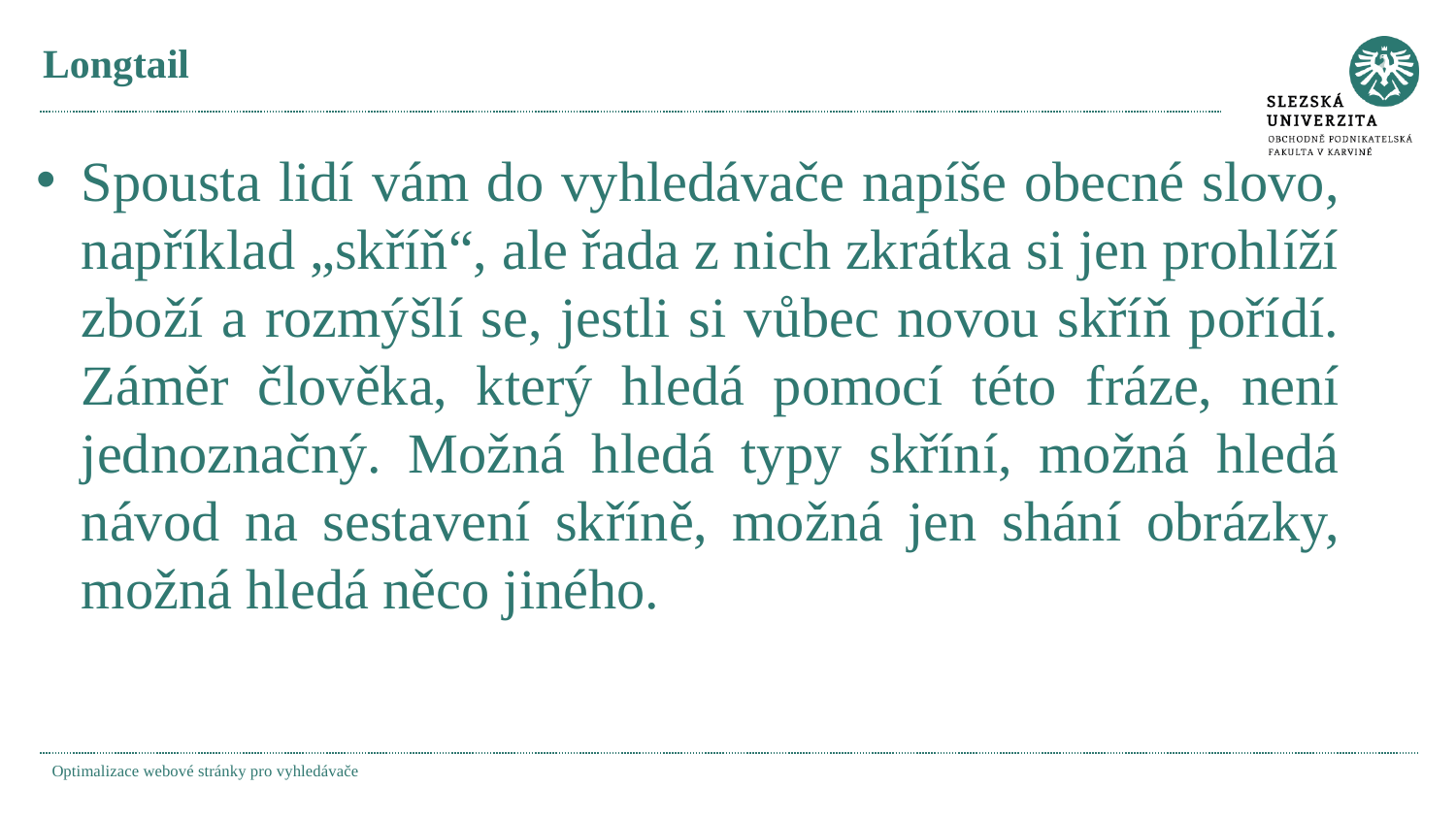

# Longtail
Spousta lidí vám do vyhledávače napíše obecné slovo, například „skříň“, ale řada z nich zkrátka si jen prohlíží zboží a rozmýšlí se, jestli si vůbec novou skříň pořídí. Záměr člověka, který hledá pomocí této fráze, není jednoznačný. Možná hledá typy skříní, možná hledá návod na sestavení skříně, možná jen shání obrázky, možná hledá něco jiného.

Optimalizace webové stránky pro vyhledávače